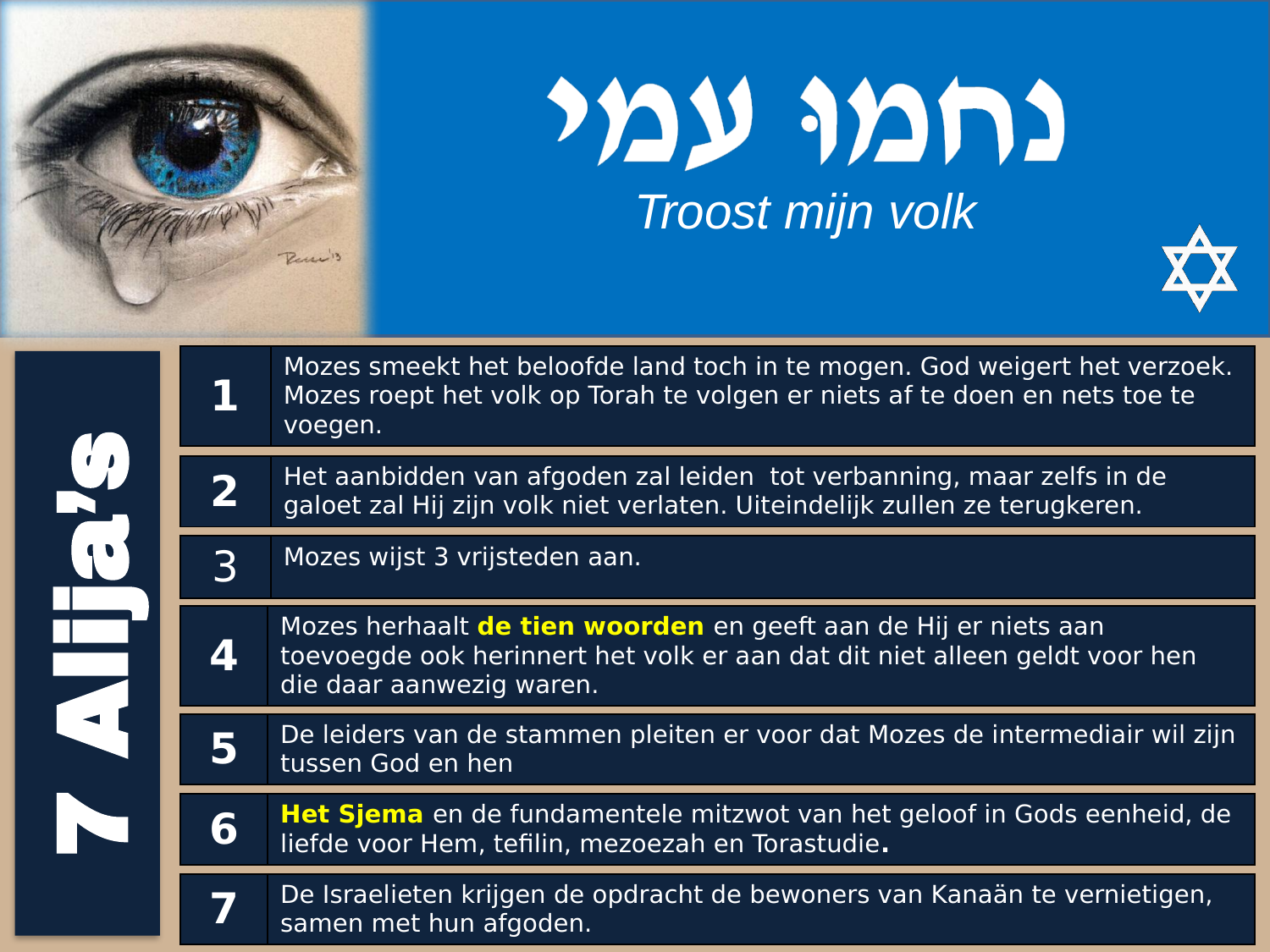

| 1 | Mozes smeekt het beloofde land toch in te mogen. God weigert het verzoek. Mozes roept het volk op Torah te volgen er niets af te doen en nets toe te voegen. |
| --- | --- |
7 Alija’s

| 2 | Het aanbidden van afgoden zal leiden tot verbanning, maar zelfs in de galoet zal Hij zijn volk niet verlaten. Uiteindelijk zullen ze terugkeren. |
| --- | --- |
| 3 | Mozes wijst 3 vrijsteden aan. |
| --- | --- |
| 4 | Mozes herhaalt de tien woorden en geeft aan de Hij er niets aan toevoegde ook herinnert het volk er aan dat dit niet alleen geldt voor hen die daar aanwezig waren. |
| --- | --- |
| 5 | De leiders van de stammen pleiten er voor dat Mozes de intermediair wil zijn tussen God en hen |
| --- | --- |
| 6 | Het Sjema en de fundamentele mitzwot van het geloof in Gods eenheid, de liefde voor Hem, tefilin, mezoezah en Torastudie. |
| --- | --- |
| 7 | De Israelieten krijgen de opdracht de bewoners van Kanaän te vernietigen, samen met hun afgoden. |
| --- | --- |
5